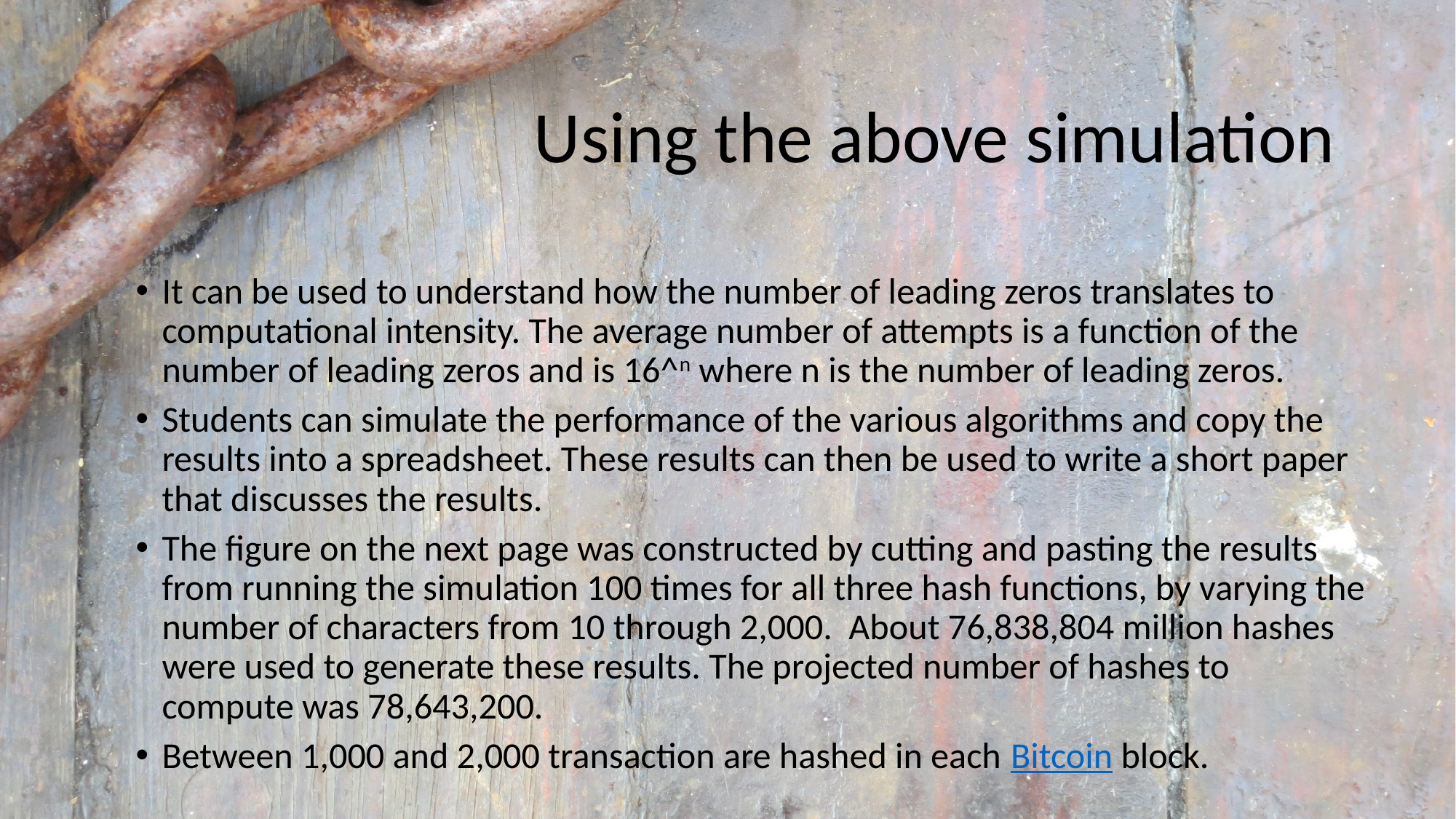

# Using the above simulation
It can be used to understand how the number of leading zeros translates to computational intensity. The average number of attempts is a function of the number of leading zeros and is 16^n where n is the number of leading zeros.
Students can simulate the performance of the various algorithms and copy the results into a spreadsheet. These results can then be used to write a short paper that discusses the results.
The figure on the next page was constructed by cutting and pasting the results from running the simulation 100 times for all three hash functions, by varying the number of characters from 10 through 2,000.  About 76,838,804 million hashes were used to generate these results. The projected number of hashes to compute was 78,643,200.
Between 1,000 and 2,000 transaction are hashed in each Bitcoin block.